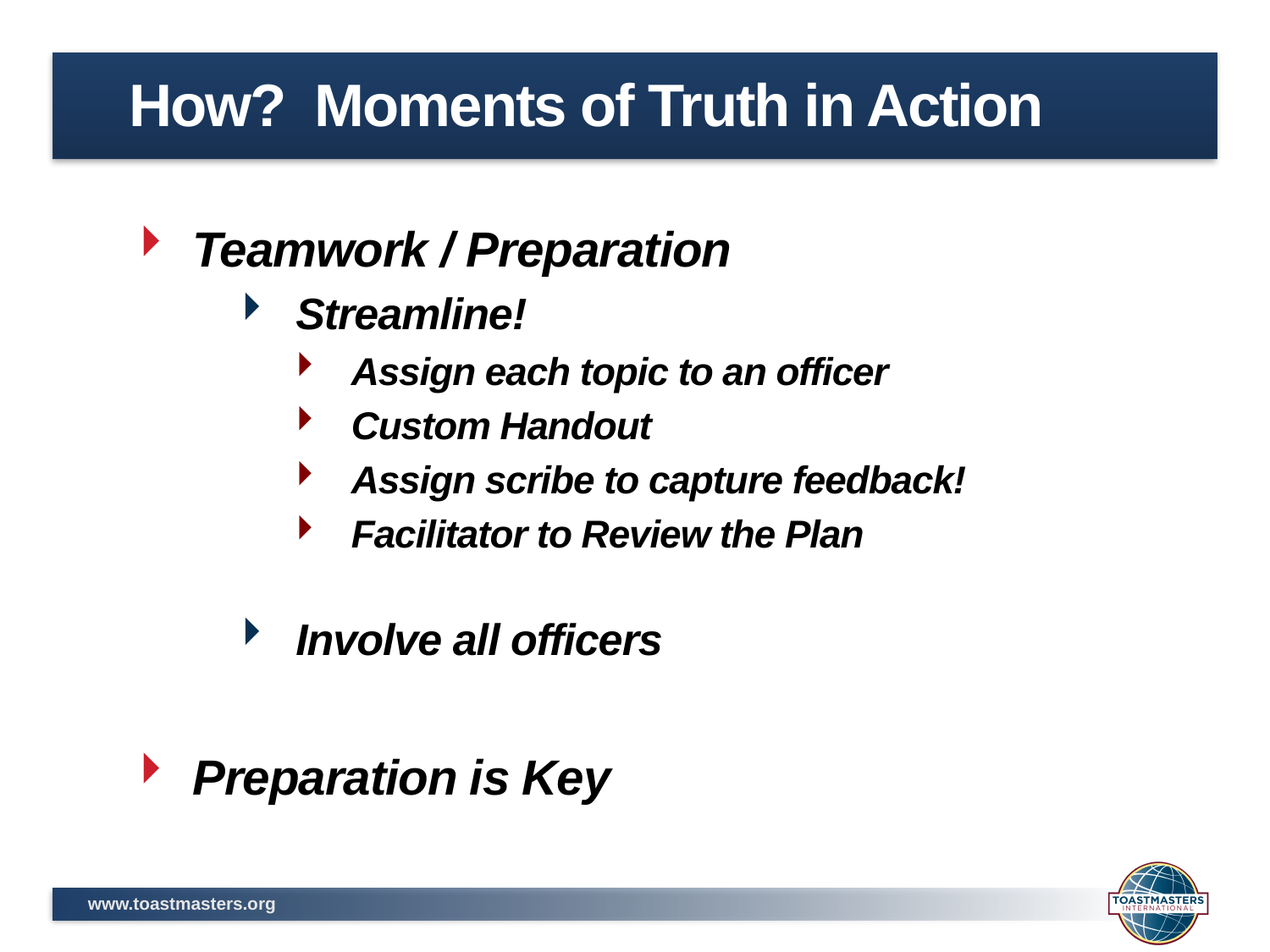

# How?  Moments of Truth in Action
Teamwork / Preparation
Streamline!
Assign each topic to an officer
Custom Handout
Assign scribe to capture feedback!
Facilitator to Review the Plan
Involve all officers

Preparation is Key